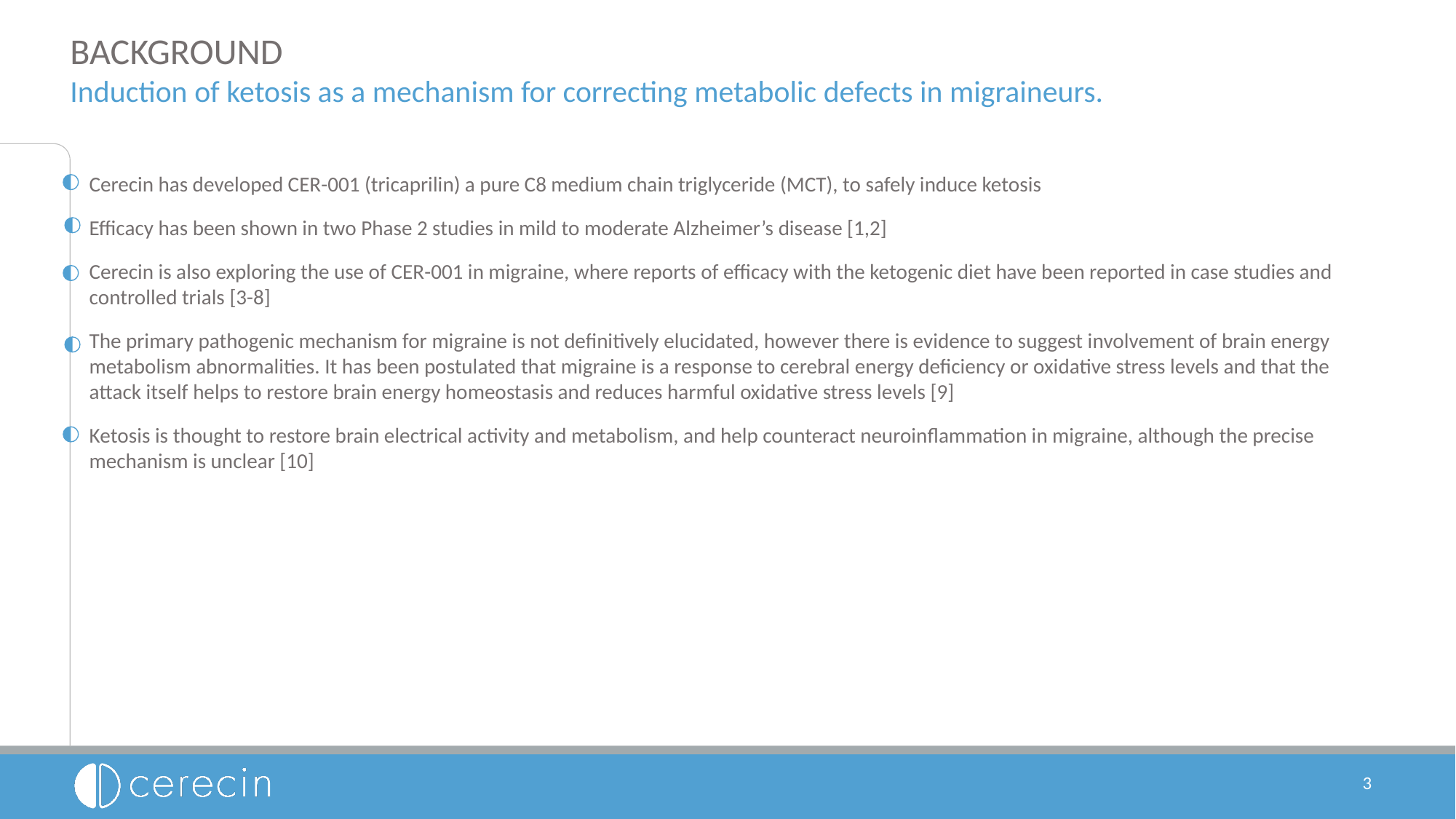

# BACKGROUND Induction of ketosis as a mechanism for correcting metabolic defects in migraineurs.

Cerecin has developed CER-001 (tricaprilin) a pure C8 medium chain triglyceride (MCT), to safely induce ketosis
Efficacy has been shown in two Phase 2 studies in mild to moderate Alzheimer’s disease [1,2]
Cerecin is also exploring the use of CER-001 in migraine, where reports of efficacy with the ketogenic diet have been reported in case studies and controlled trials [3-8]
The primary pathogenic mechanism for migraine is not definitively elucidated, however there is evidence to suggest involvement of brain energy metabolism abnormalities. It has been postulated that migraine is a response to cerebral energy deficiency or oxidative stress levels and that the attack itself helps to restore brain energy homeostasis and reduces harmful oxidative stress levels [9]
Ketosis is thought to restore brain electrical activity and metabolism, and help counteract neuroinflammation in migraine, although the precise mechanism is unclear [10]